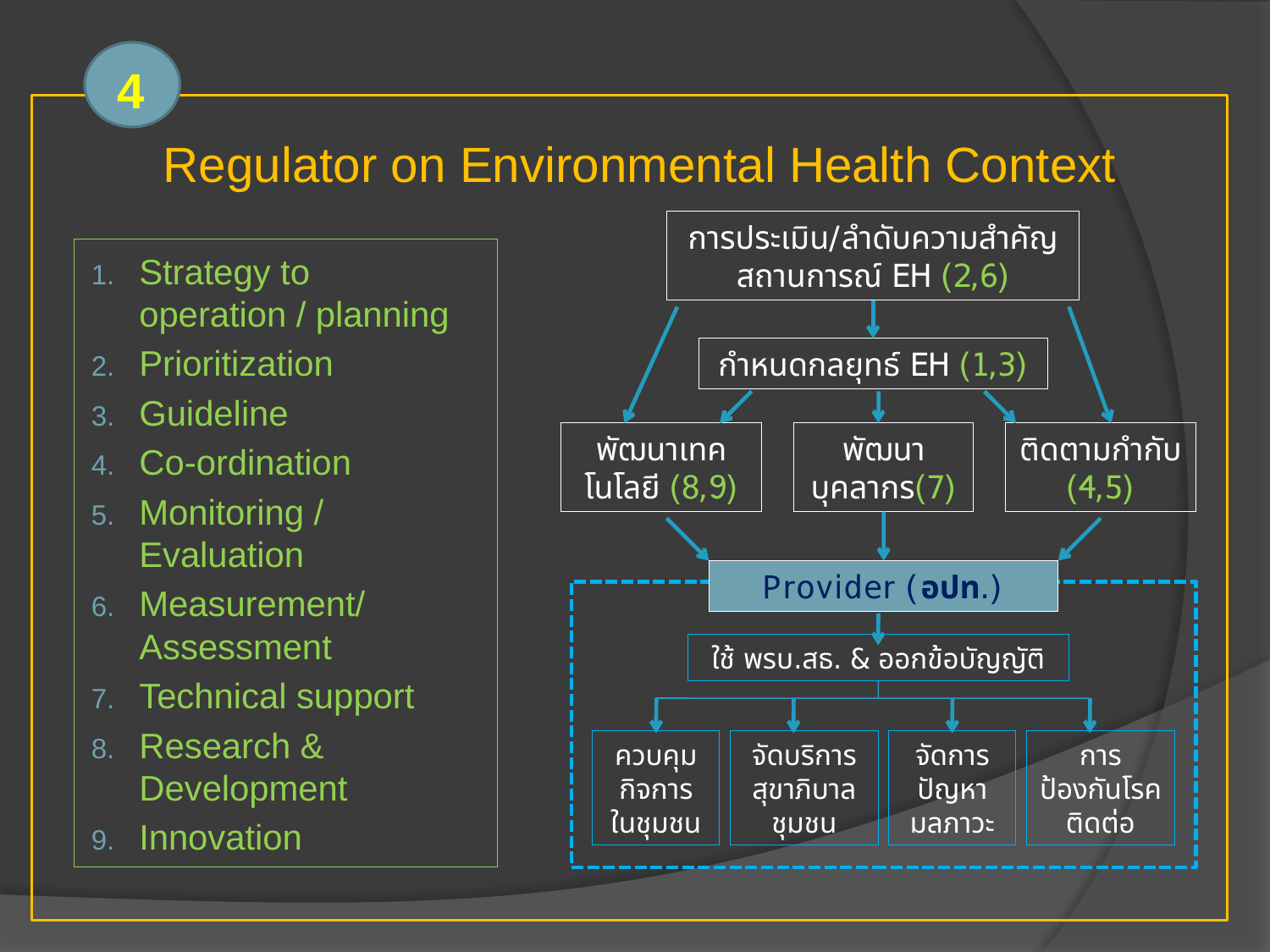

4

Regulator on Environmental Health Context
การประเมิน/ลำดับความสำคัญสถานการณ์ EH (2,6)
Strategy to operation / planning
Prioritization
Guideline
Co-ordination
Monitoring / Evaluation
Measurement/ Assessment
Technical support
Research & Development
Innovation
กำหนดกลยุทธ์ EH (1,3)
พัฒนาเทค
โนโลยี (8,9)
พัฒนาบุคลากร(7)
ติดตามกำกับ (4,5)
Provider (อปท.)

ใช้ พรบ.สธ. & ออกข้อบัญญัติ
ควบคุมกิจการ
ในชุมชน
จัดบริการสุขาภิบาล ชุมชน
จัดการปัญหามลภาวะ
การป้องกันโรคติดต่อ